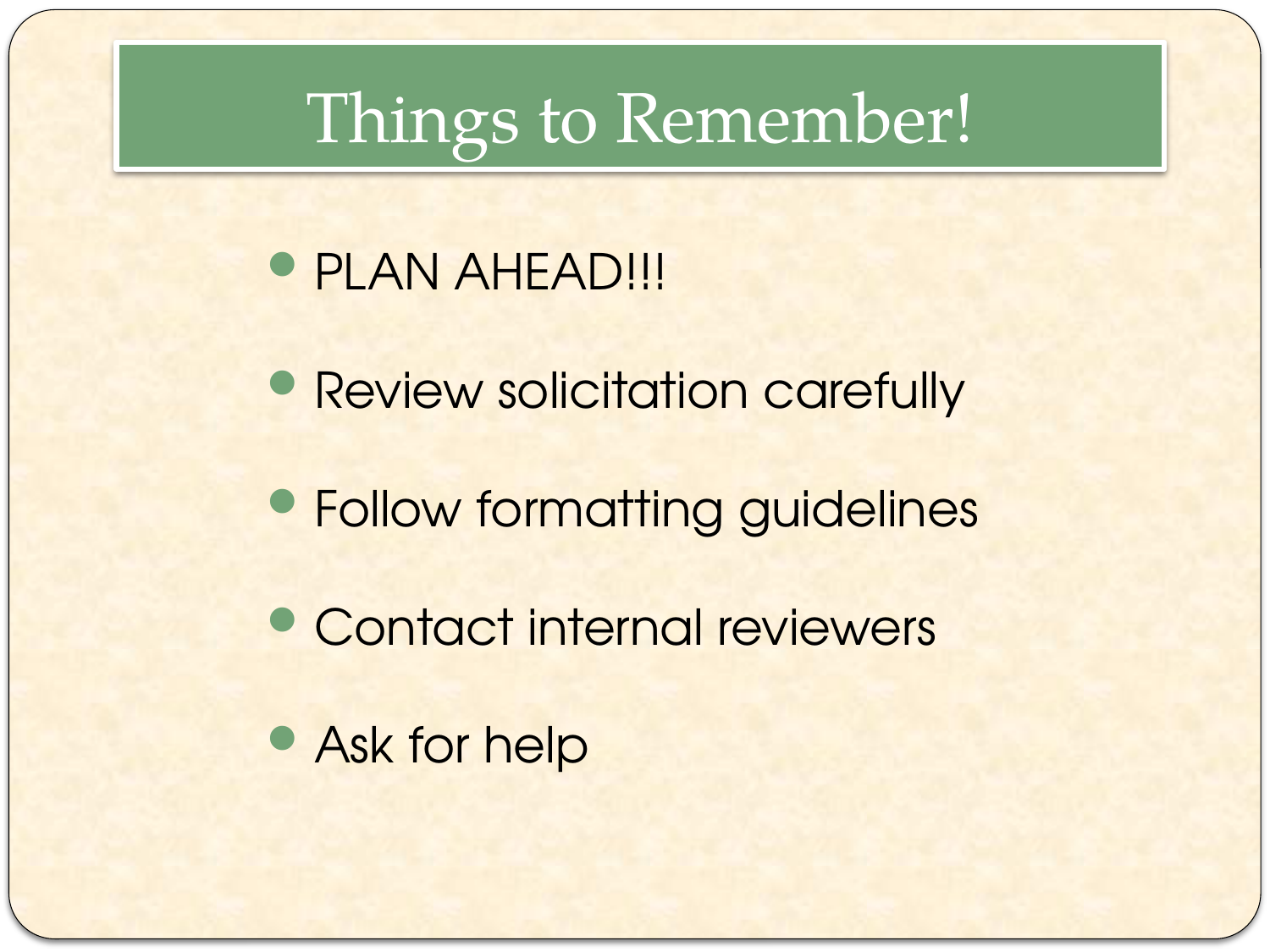

# Things to Remember!
PLAN AHEAD!!!

Review solicitation carefully

Follow formatting guidelines

Contact internal reviewers

Ask for help